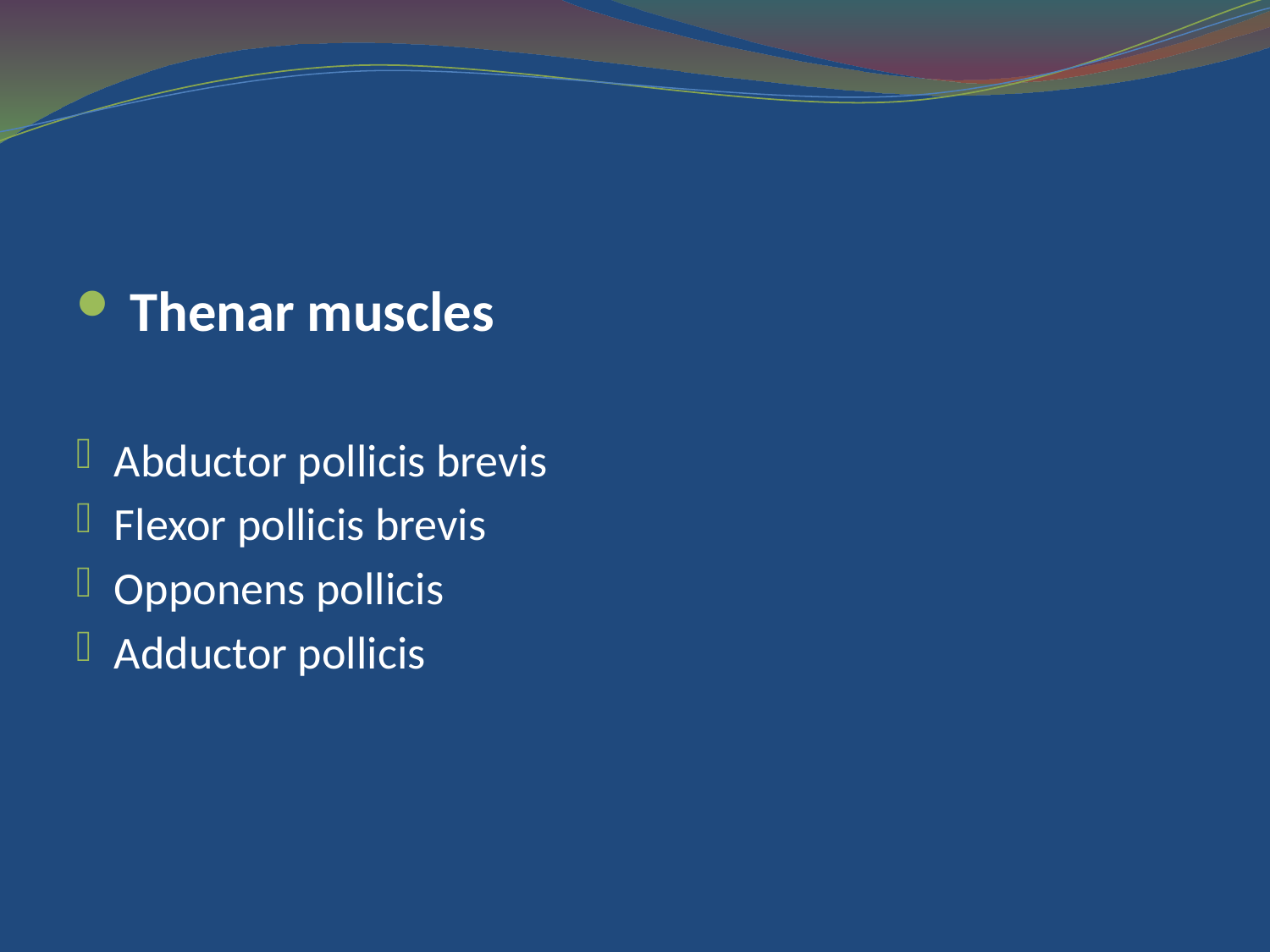

#
 Thenar muscles

Abductor pollicis brevis
Flexor pollicis brevis
Opponens pollicis
Adductor pollicis